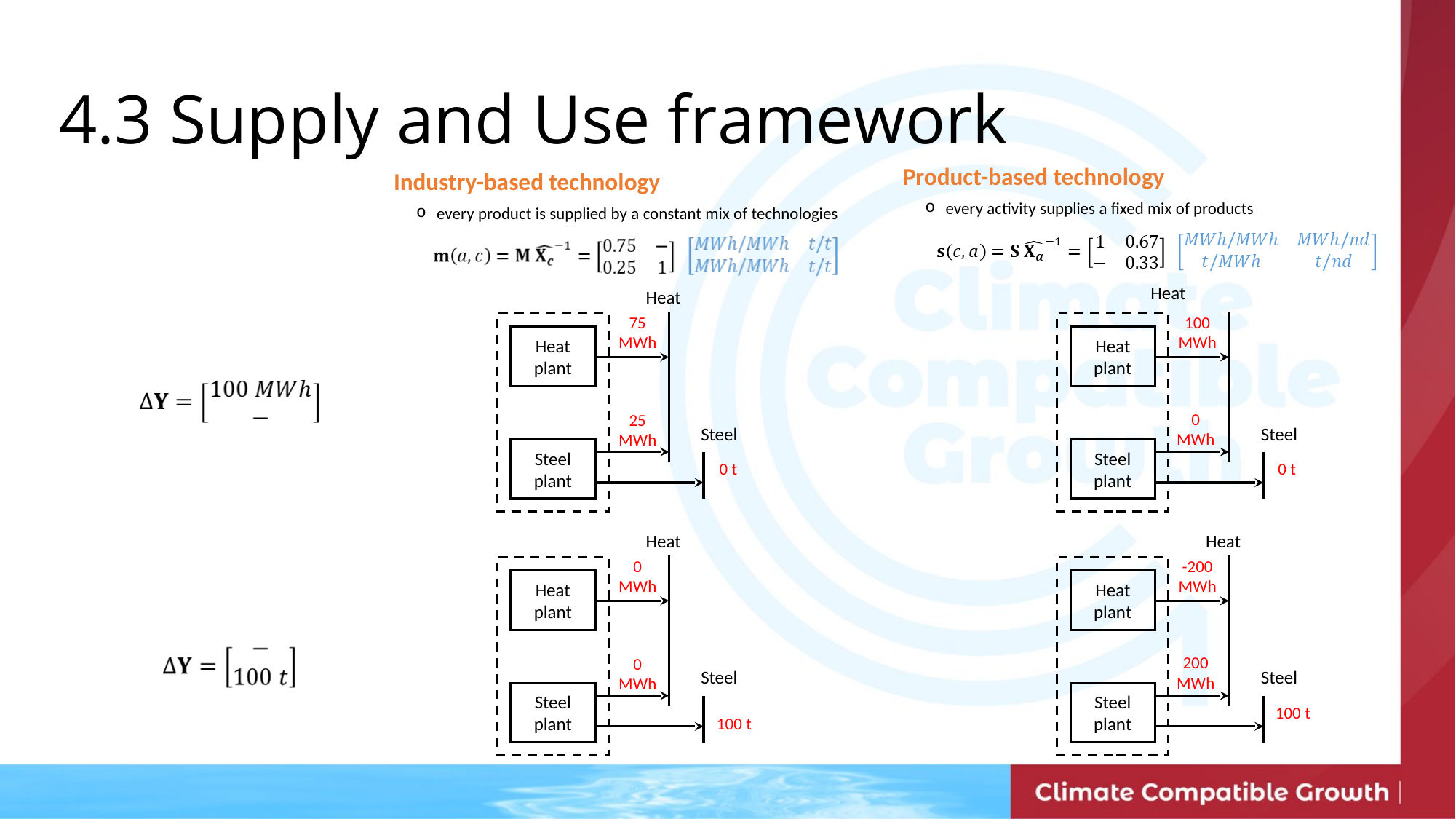

4.3 Supply and Use framework
Product-based technology
every activity supplies a fixed mix of products
Industry-based technology
every product is supplied by a constant mix of technologies

Heat
Heat
75 MWh
100 MWh

Heat plant
Heat plant

0 MWh
25 MWh
Steel
Steel
Steel plant
Steel plant
0 t
0 t
Heat
Heat
0 MWh
-200 MWh

Heat plant
Heat plant

200 MWh
0 MWh
Steel
Steel
Steel plant
Steel plant
100 t
100 t